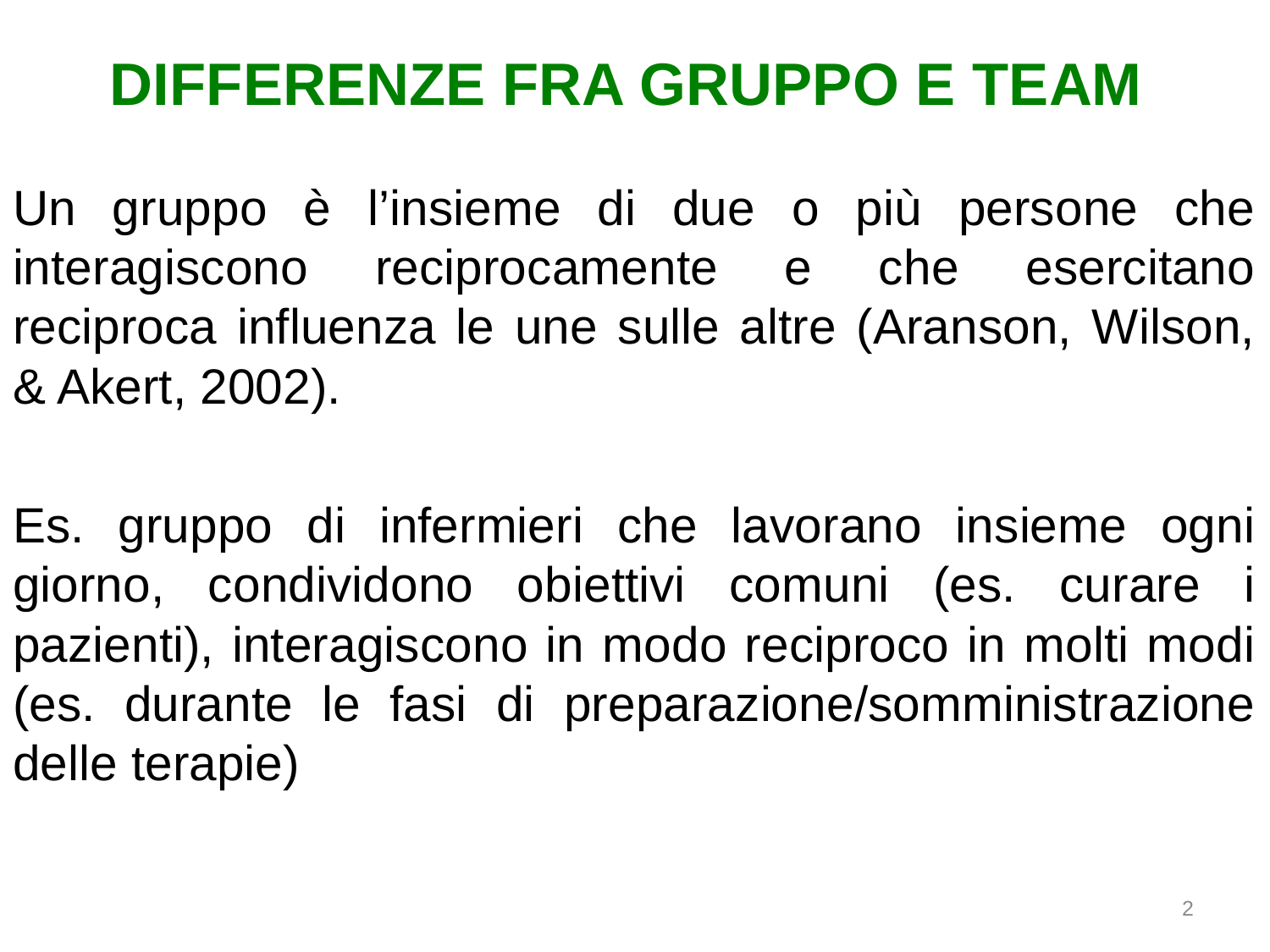

# DIFFERENZE FRA GRUPPO E TEAM
Un gruppo è l’insieme di due o più persone che interagiscono reciprocamente e che esercitano reciproca influenza le une sulle altre (Aranson, Wilson, & Akert, 2002).

Es. gruppo di infermieri che lavorano insieme ogni giorno, condividono obiettivi comuni (es. curare i pazienti), interagiscono in modo reciproco in molti modi (es. durante le fasi di preparazione/somministrazione delle terapie)

2